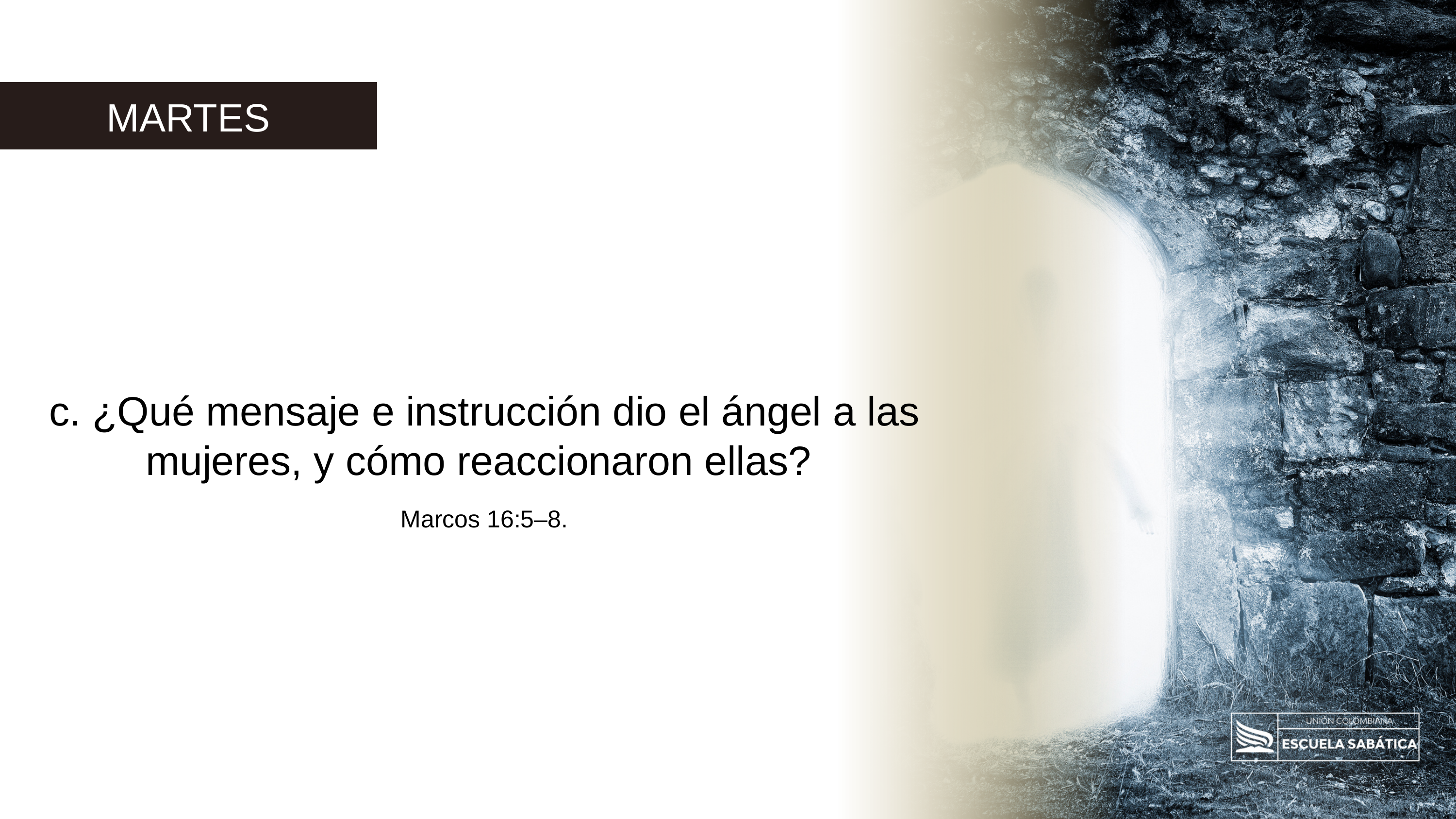

MARTES
c. ¿Qué mensaje e instrucción dio el ángel a las mujeres, y cómo reaccionaron ellas?
Marcos 16:5–8.